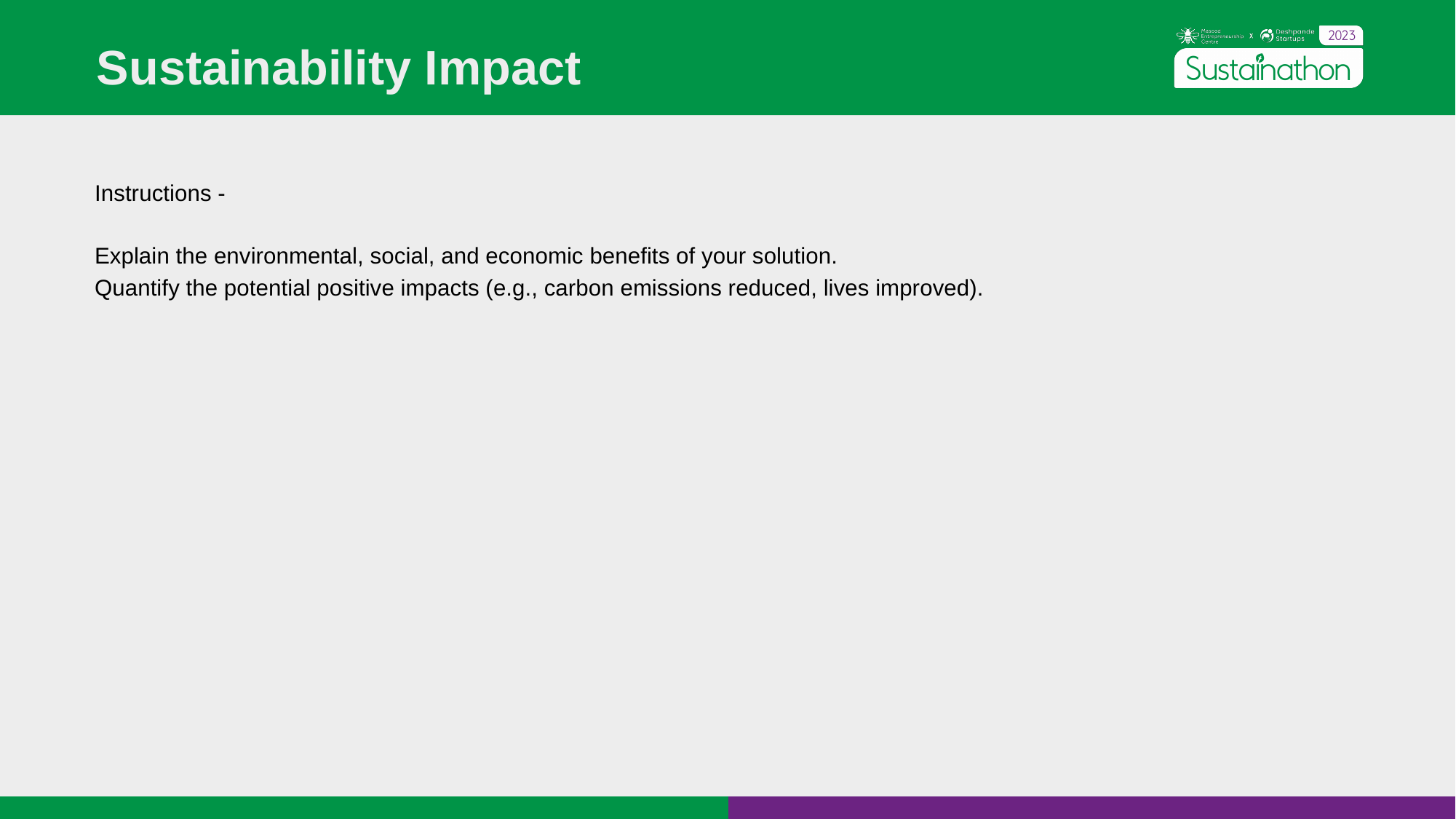

Sustainability Impact
Instructions -

Explain the environmental, social, and economic benefits of your solution.
Quantify the potential positive impacts (e.g., carbon emissions reduced, lives improved).